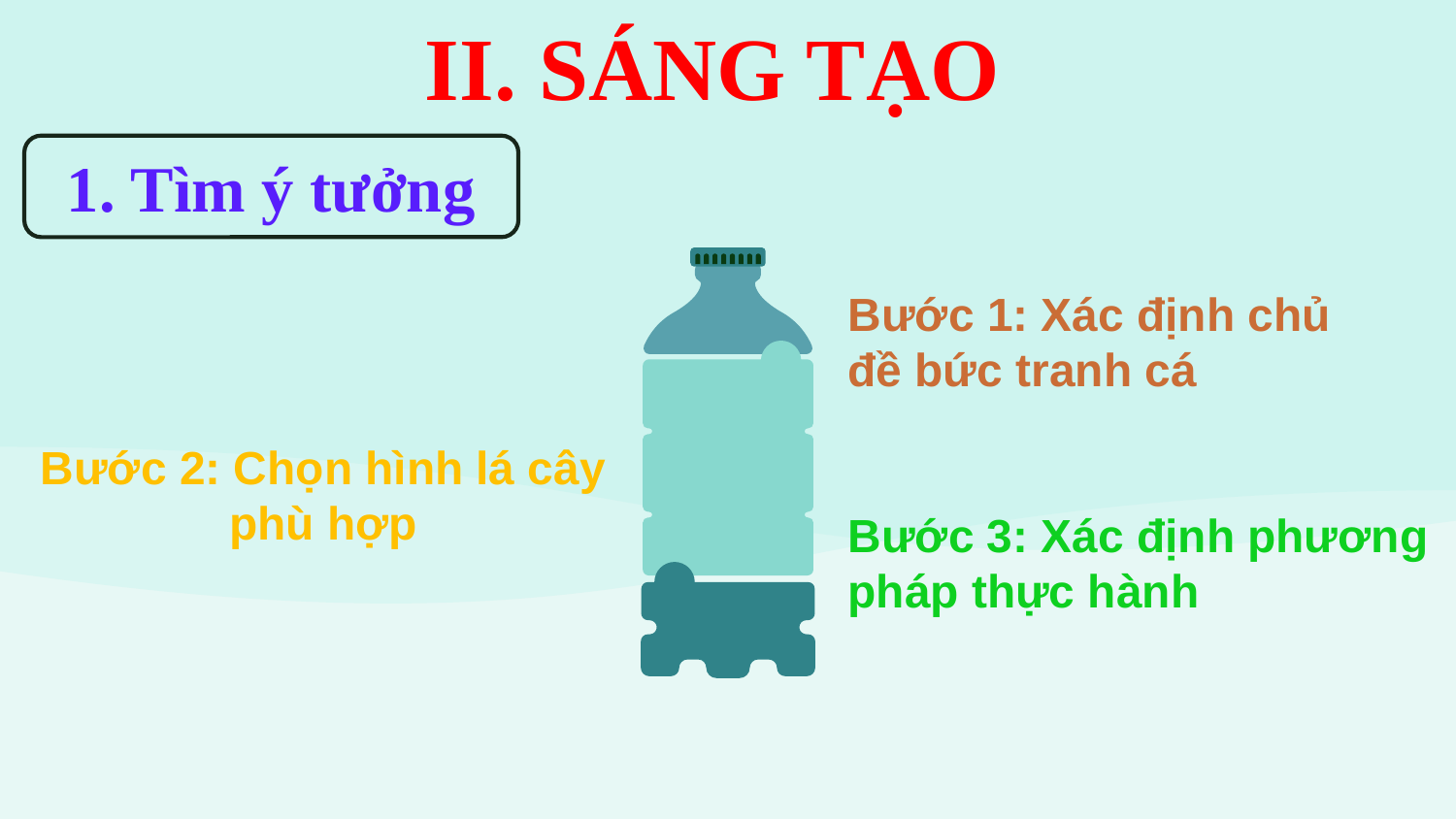

# II. SÁNG TẠO
1. Tìm ý tưởng

Bước 1: Xác định chủ đề bức tranh cá
Bước 2: Chọn hình lá cây phù hợp
Bước 3: Xác định phương pháp thực hành